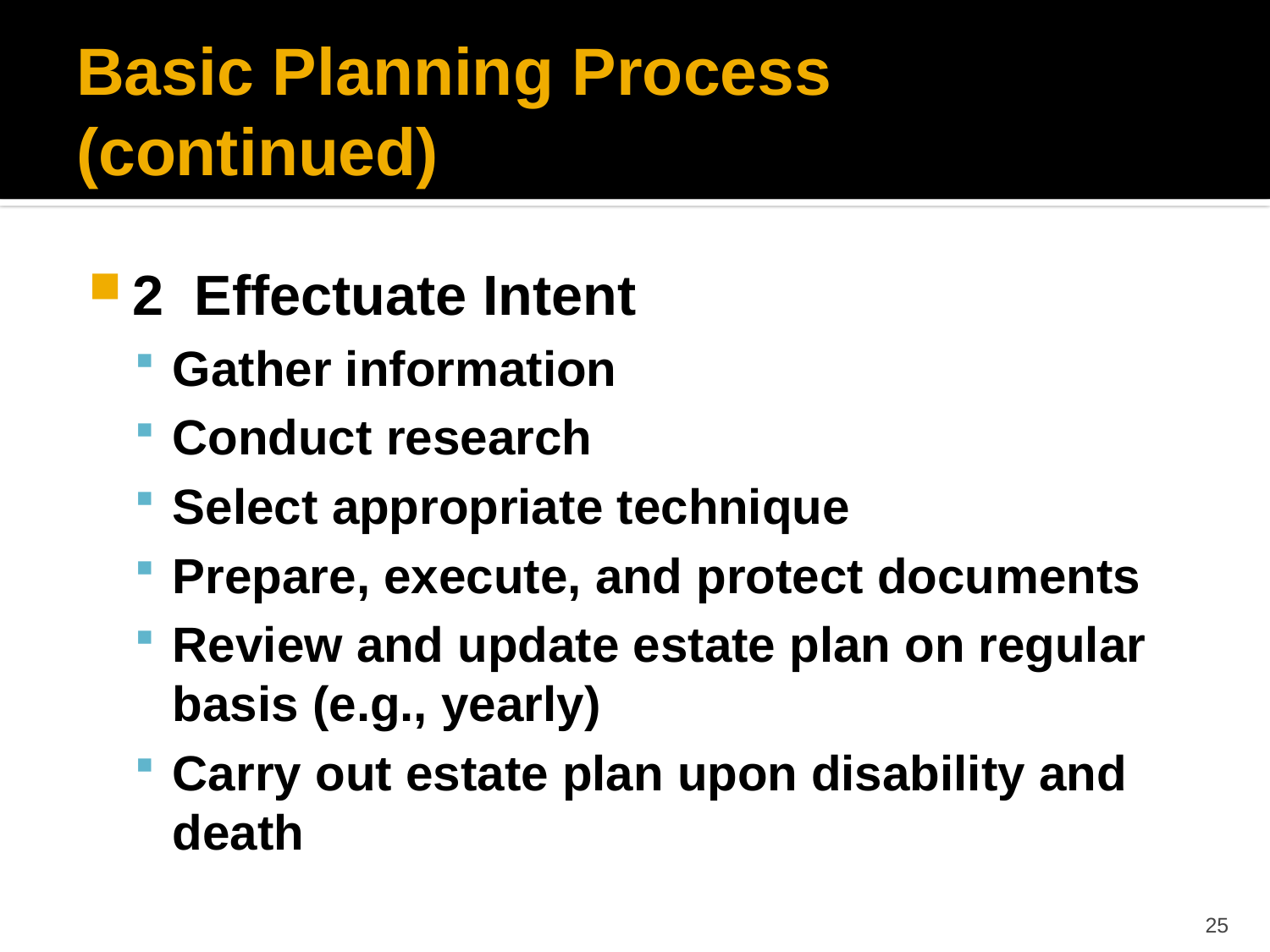

# Basic Planning Process (continued)
2  Effectuate Intent
Gather information
Conduct research
Select appropriate technique
Prepare, execute, and protect documents
Review and update estate plan on regular basis (e.g., yearly)
Carry out estate plan upon disability and death
25